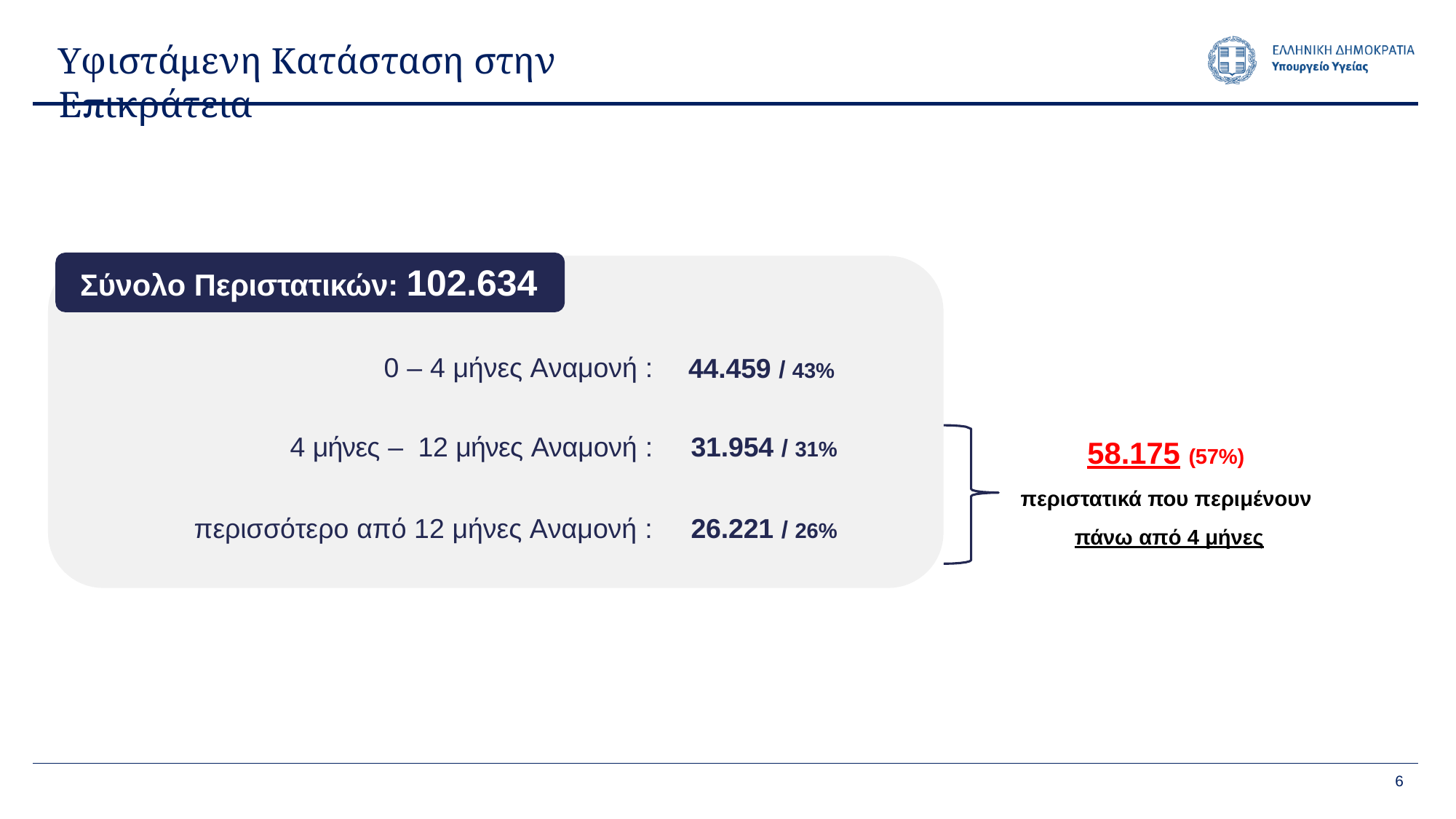

# Υφιστάμενη Κατάσταση στην Επικράτεια

Σύνολο Περιστατικών: 102.634
| 0 – 4 μήνες Αναμονή : | 44.459 / 43% |
| --- | --- |
| 4 μήνες – 12 μήνες Αναμονή : | 31.954 / 31% |
| περισσότερο από 12 μήνες Αναμονή : | 26.221 / 26% |
58.175 (57%)
περιστατικά που περιμένουν  πάνω από 4 μήνες

6